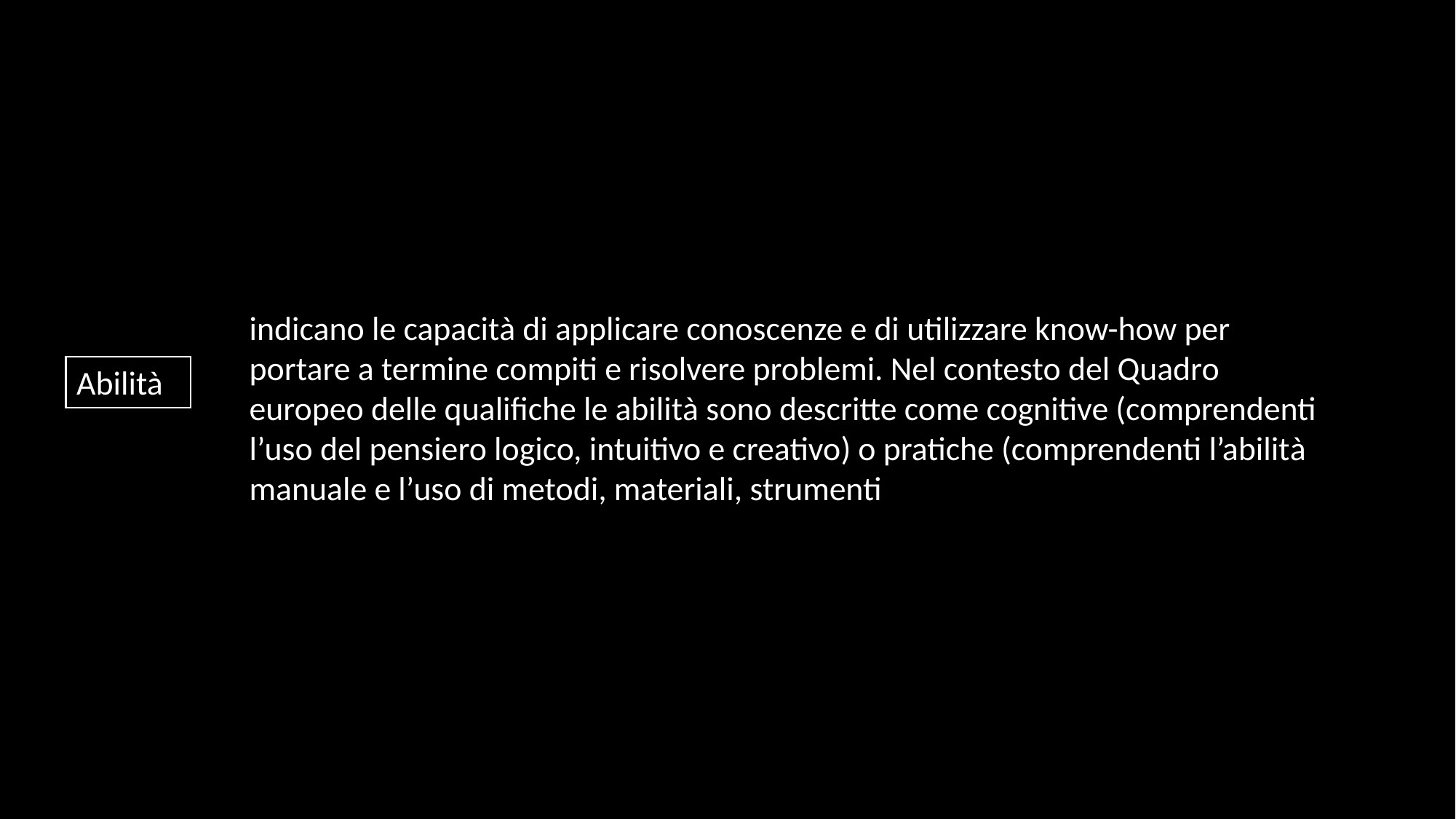

indicano le capacità di applicare conoscenze e di utilizzare know-how per portare a termine compiti e risolvere problemi. Nel contesto del Quadro europeo delle qualifiche le abilità sono descritte come cognitive (comprendenti l’uso del pensiero logico, intuitivo e creativo) o pratiche (comprendenti l’abilità manuale e l’uso di metodi, materiali, strumenti

Abilità